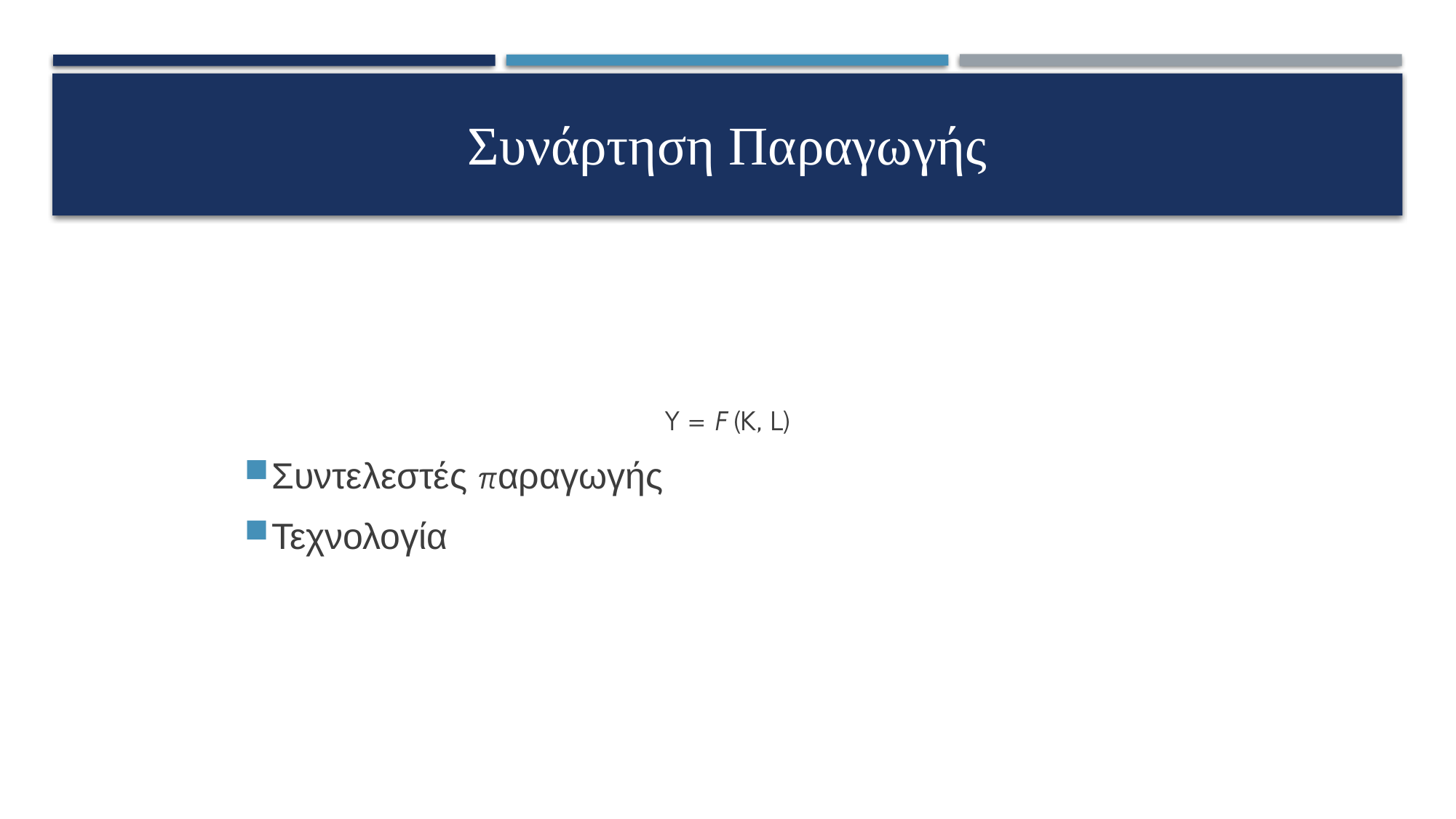

# Συνάρτηση Παραγωγής
Y = F (K, L)
Συντελεστές παραγωγής
Τεχνολογία